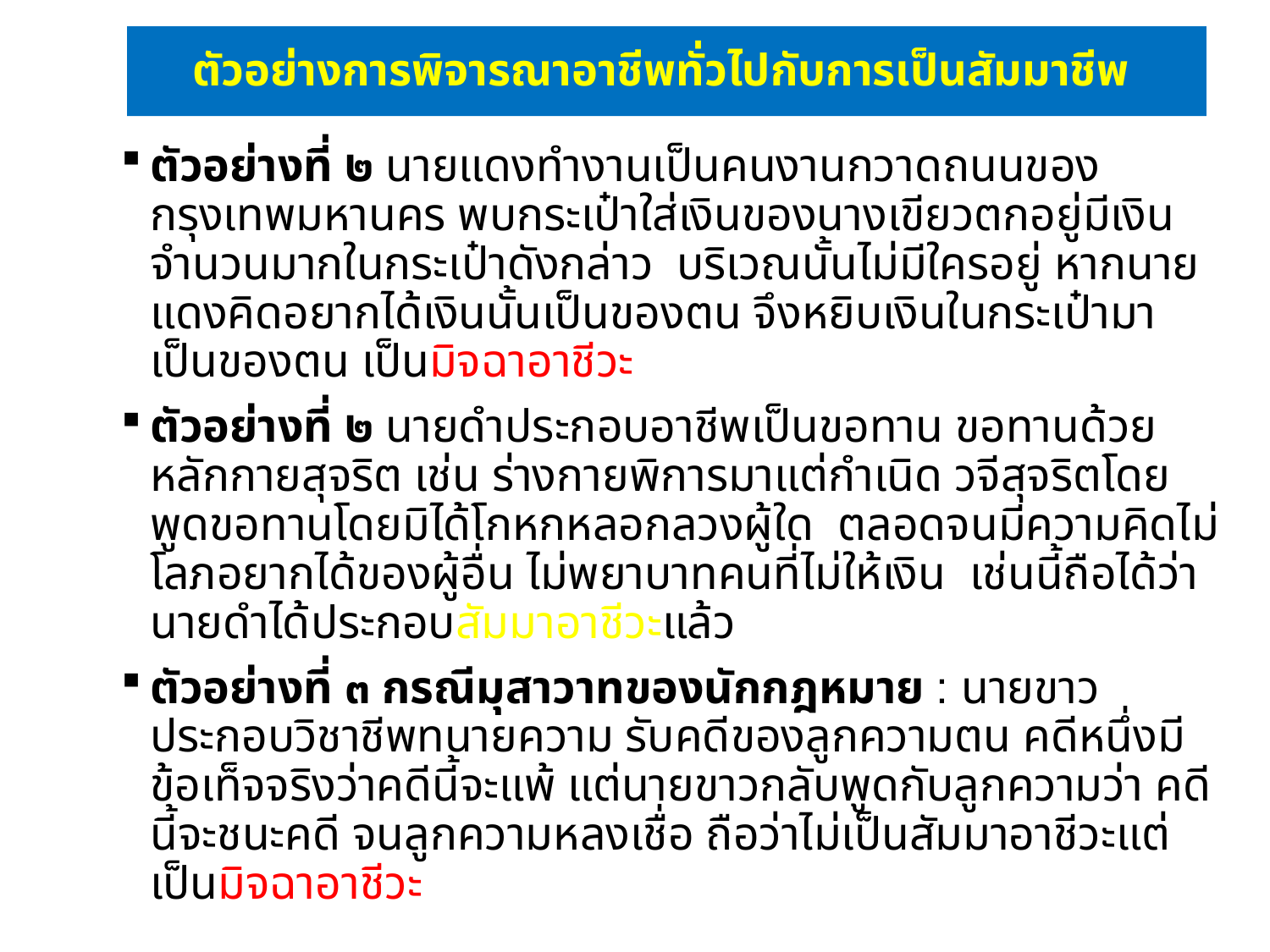

# ตัวอย่างการพิจารณาอาชีพทั่วไปกับการเป็นสัมมาชีพ
ตัวอย่างที่ ๒ นายแดงทำงานเป็นคนงานกวาดถนนของกรุงเทพมหานคร พบกระเป๋าใส่เงินของนางเขียวตกอยู่มีเงินจำนวนมากในกระเป๋าดังกล่าว  บริเวณนั้นไม่มีใครอยู่ หากนายแดงคิดอยากได้เงินนั้นเป็นของตน จึงหยิบเงินในกระเป๋ามาเป็นของตน เป็นมิจฉาอาชีวะ
ตัวอย่างที่ ๒ นายดำประกอบอาชีพเป็นขอทาน ขอทานด้วยหลักกายสุจริต เช่น ร่างกายพิการมาแต่กำเนิด วจีสุจริตโดยพูดขอทานโดยมิได้โกหกหลอกลวงผู้ใด  ตลอดจนมีความคิดไม่โลภอยากได้ของผู้อื่น ไม่พยาบาทคนที่ไม่ให้เงิน  เช่นนี้ถือได้ว่า นายดำได้ประกอบสัมมาอาชีวะแล้ว
ตัวอย่างที่ ๓ กรณีมุสาวาทของนักกฎหมาย : นายขาวประกอบวิชาชีพทนายความ รับคดีของลูกความตน คดีหนึ่งมีข้อเท็จจริงว่าคดีนี้จะแพ้ แต่นายขาวกลับพูดกับลูกความว่า คดีนี้จะชนะคดี จนลูกความหลงเชื่อ ถือว่าไม่เป็นสัมมาอาชีวะแต่เป็นมิจฉาอาชีวะ